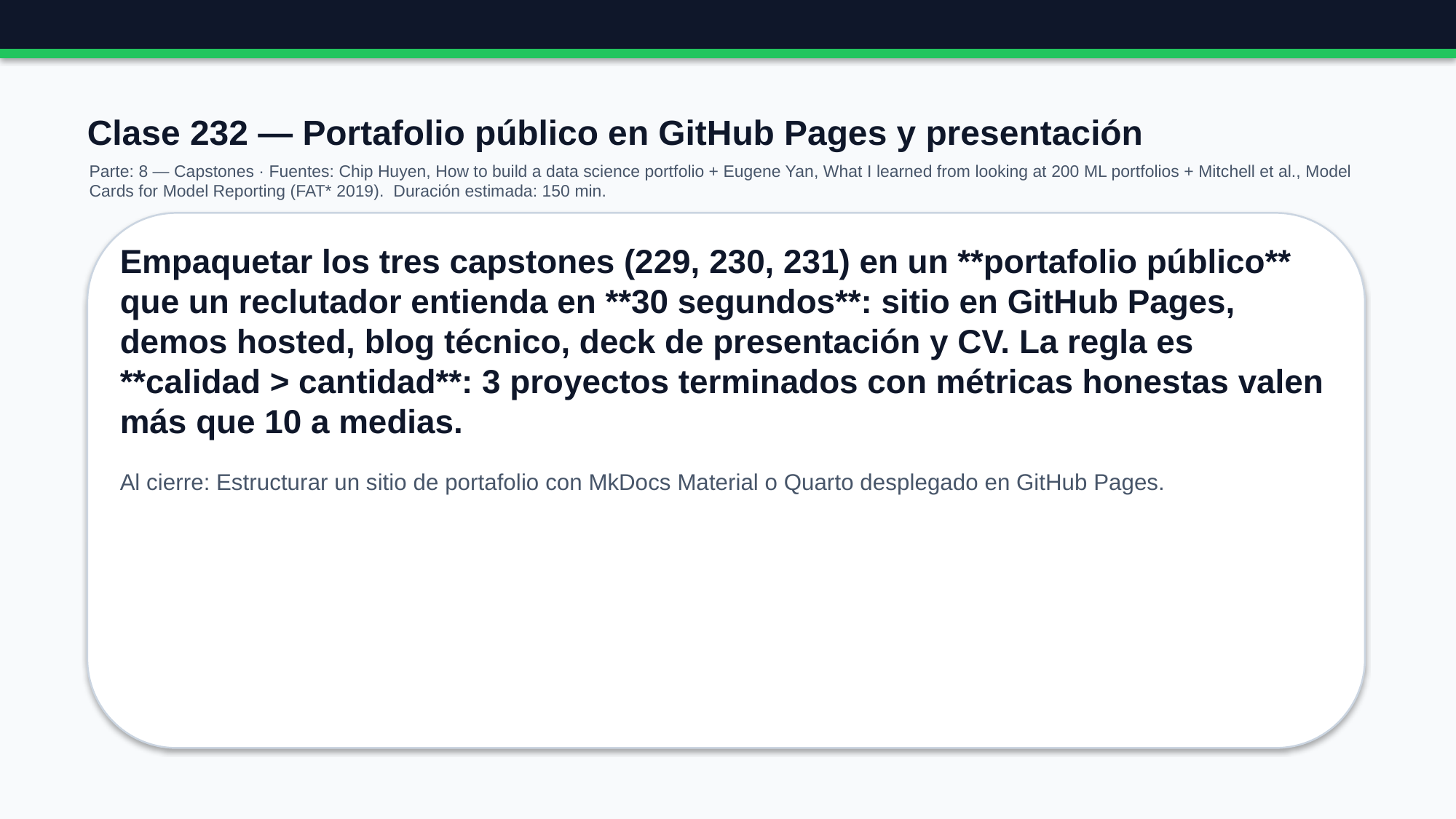

Clase 232 — Portafolio público en GitHub Pages y presentación
Parte: 8 — Capstones · Fuentes: Chip Huyen, How to build a data science portfolio + Eugene Yan, What I learned from looking at 200 ML portfolios + Mitchell et al., Model Cards for Model Reporting (FAT* 2019).  Duración estimada: 150 min.

Empaquetar los tres capstones (229, 230, 231) en un **portafolio público** que un reclutador entienda en **30 segundos**: sitio en GitHub Pages, demos hosted, blog técnico, deck de presentación y CV. La regla es **calidad > cantidad**: 3 proyectos terminados con métricas honestas valen más que 10 a medias.
Al cierre: Estructurar un sitio de portafolio con MkDocs Material o Quarto desplegado en GitHub Pages.